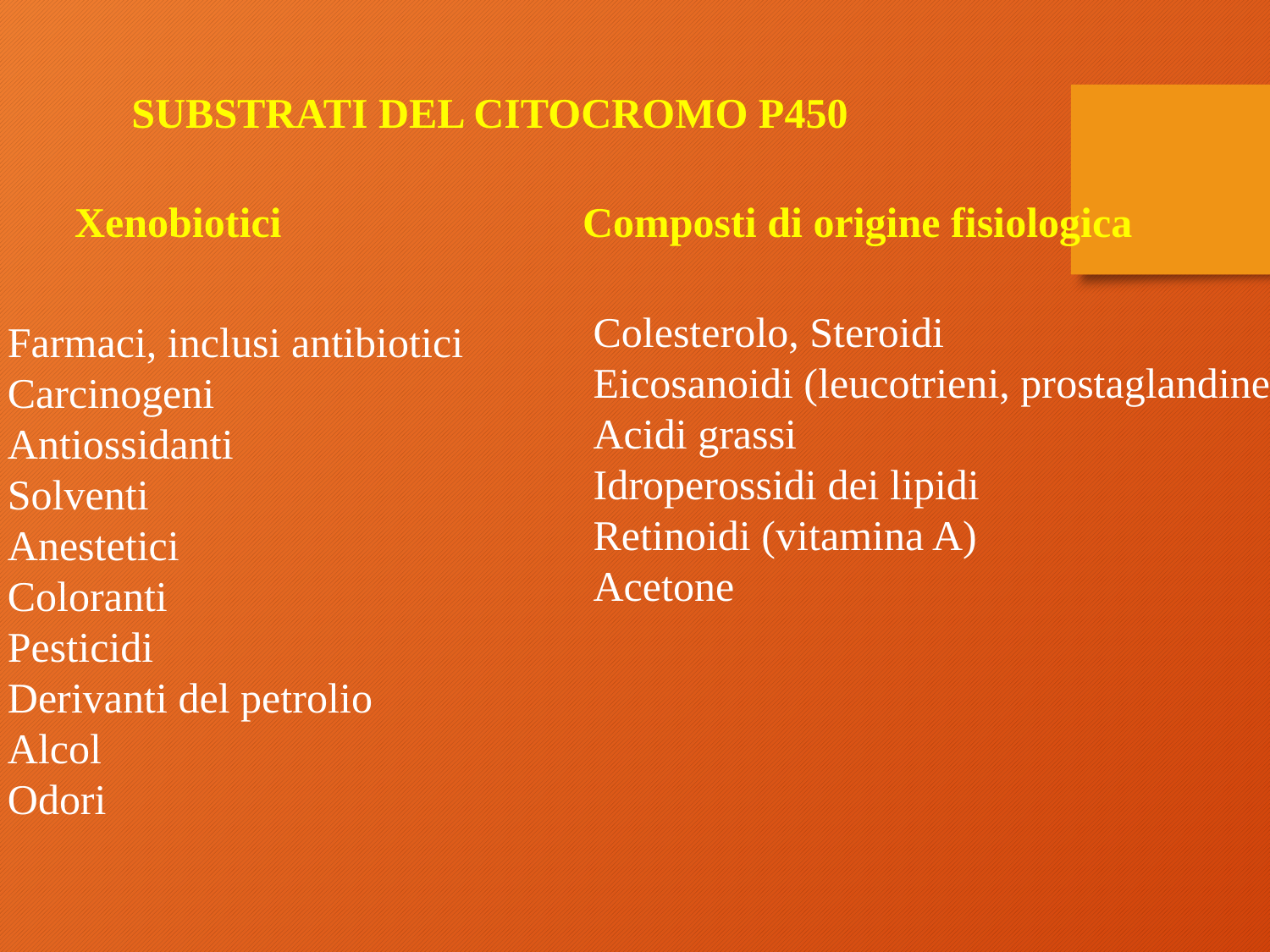

SUBSTRATI DEL CITOCROMO P450
Xenobiotici		            Composti di origine fisiologica

Colesterolo, Steroidi
Eicosanoidi (leucotrieni, prostaglandine)
Acidi grassi
Idroperossidi dei lipidi
Retinoidi (vitamina A)
Acetone

Farmaci, inclusi antibiotici
Carcinogeni
Antiossidanti
Solventi
Anestetici
Coloranti
Pesticidi
Derivanti del petrolio
Alcol
Odori